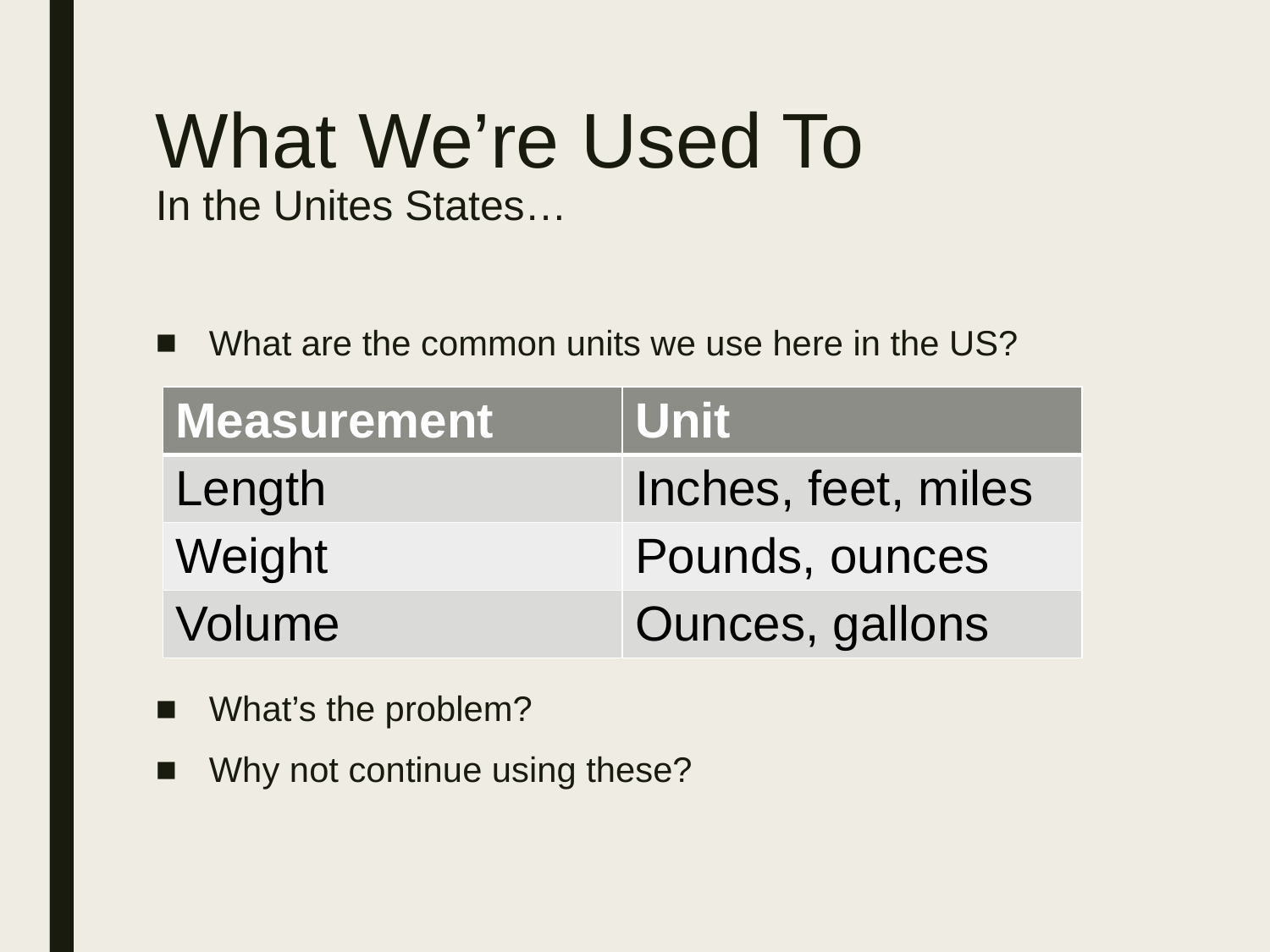

# What We’re Used To In the Unites States…
What are the common units we use here in the US?

What’s the problem?
Why not continue using these?
| Measurement | Unit |
| --- | --- |
| Length | Inches, feet, miles |
| Weight | Pounds, ounces |
| Volume | Ounces, gallons |